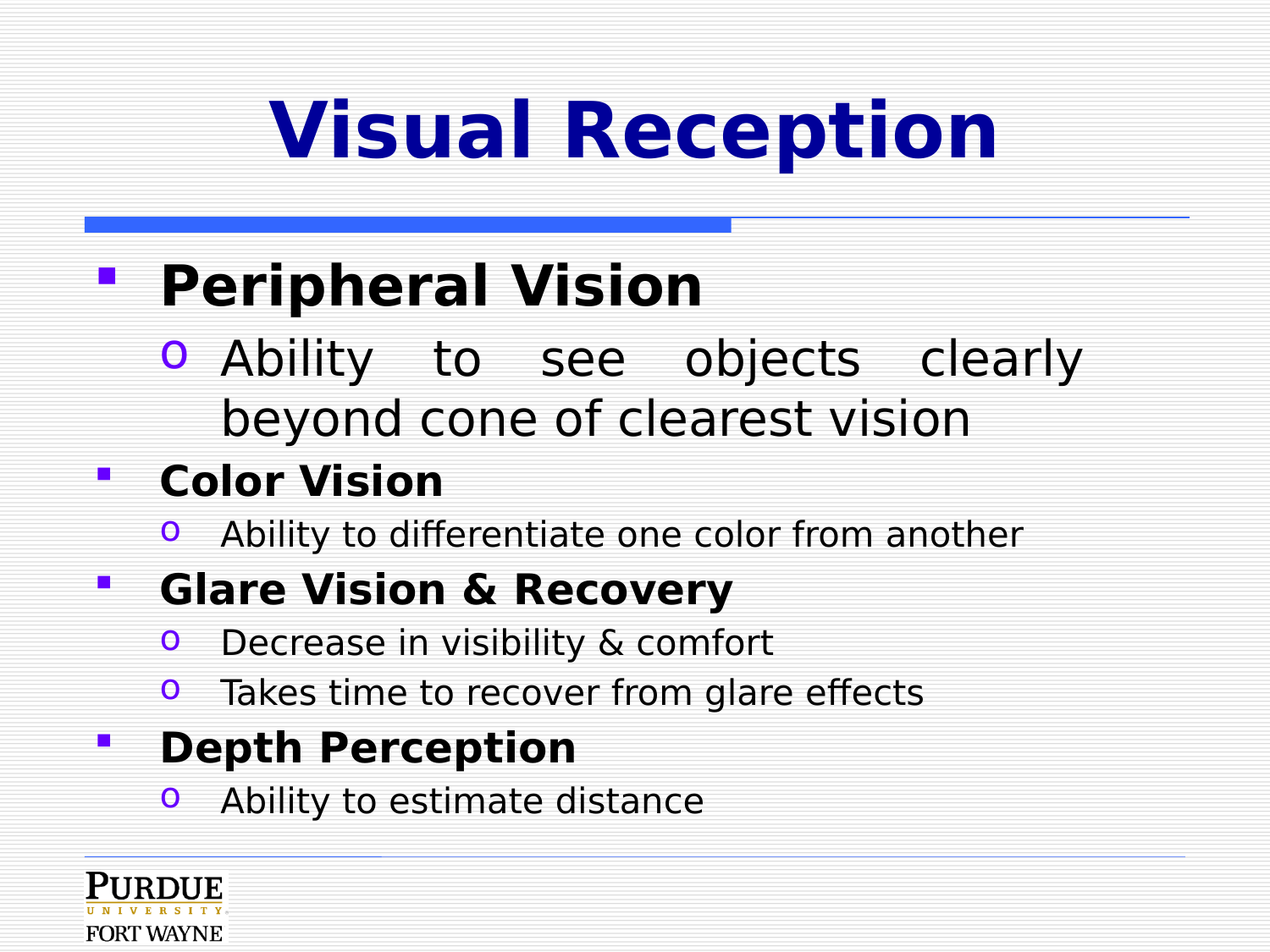

# Visual Reception
Peripheral Vision
Ability to see objects clearly beyond cone of clearest vision
Color Vision
Ability to differentiate one color from another
Glare Vision & Recovery
Decrease in visibility & comfort
Takes time to recover from glare effects
Depth Perception
Ability to estimate distance